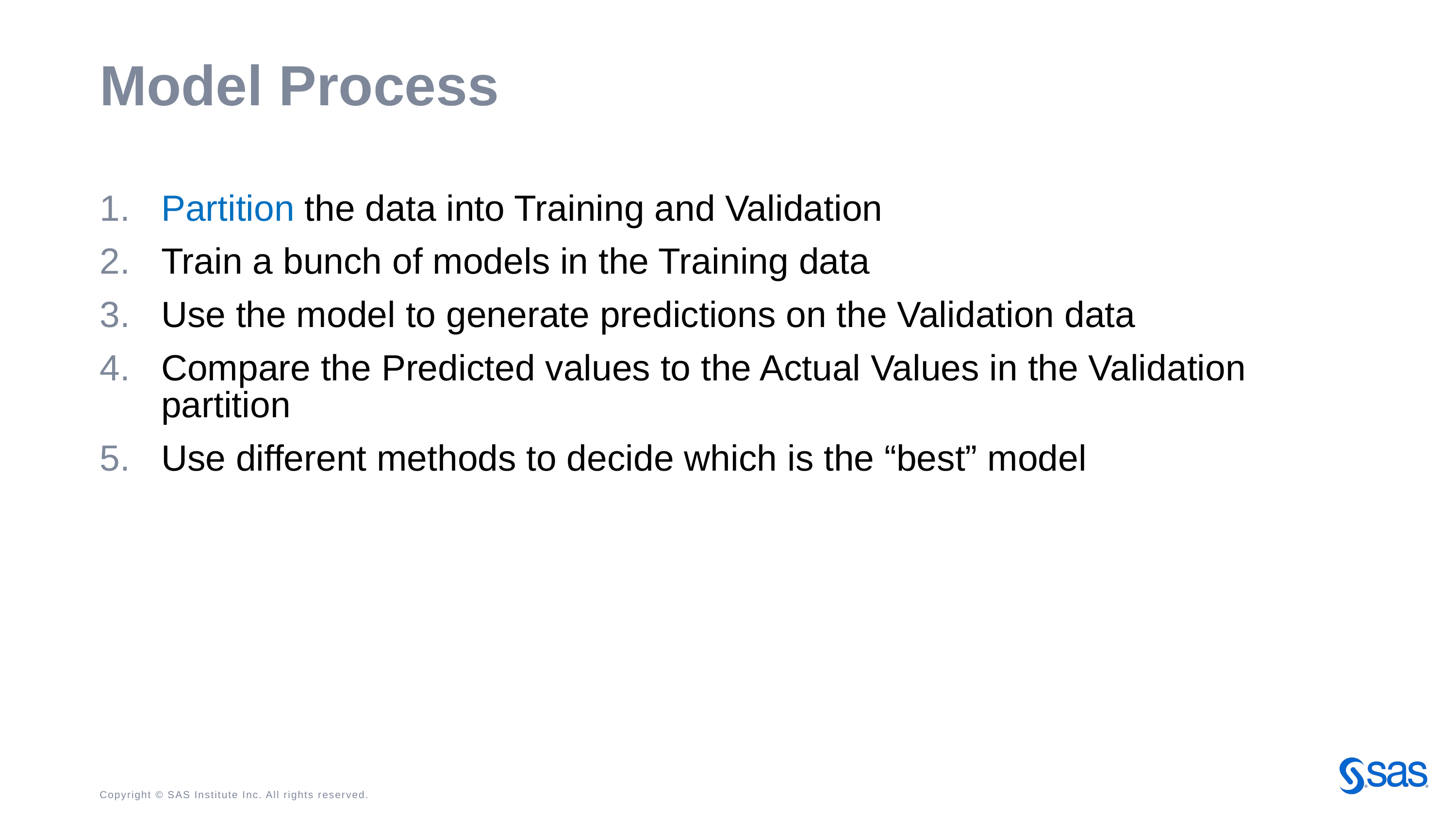

# Model Process
Partition the data into Training and Validation
Train a bunch of models in the Training data
Use the model to generate predictions on the Validation data
Compare the Predicted values to the Actual Values in the Validation partition
Use different methods to decide which is the “best” model